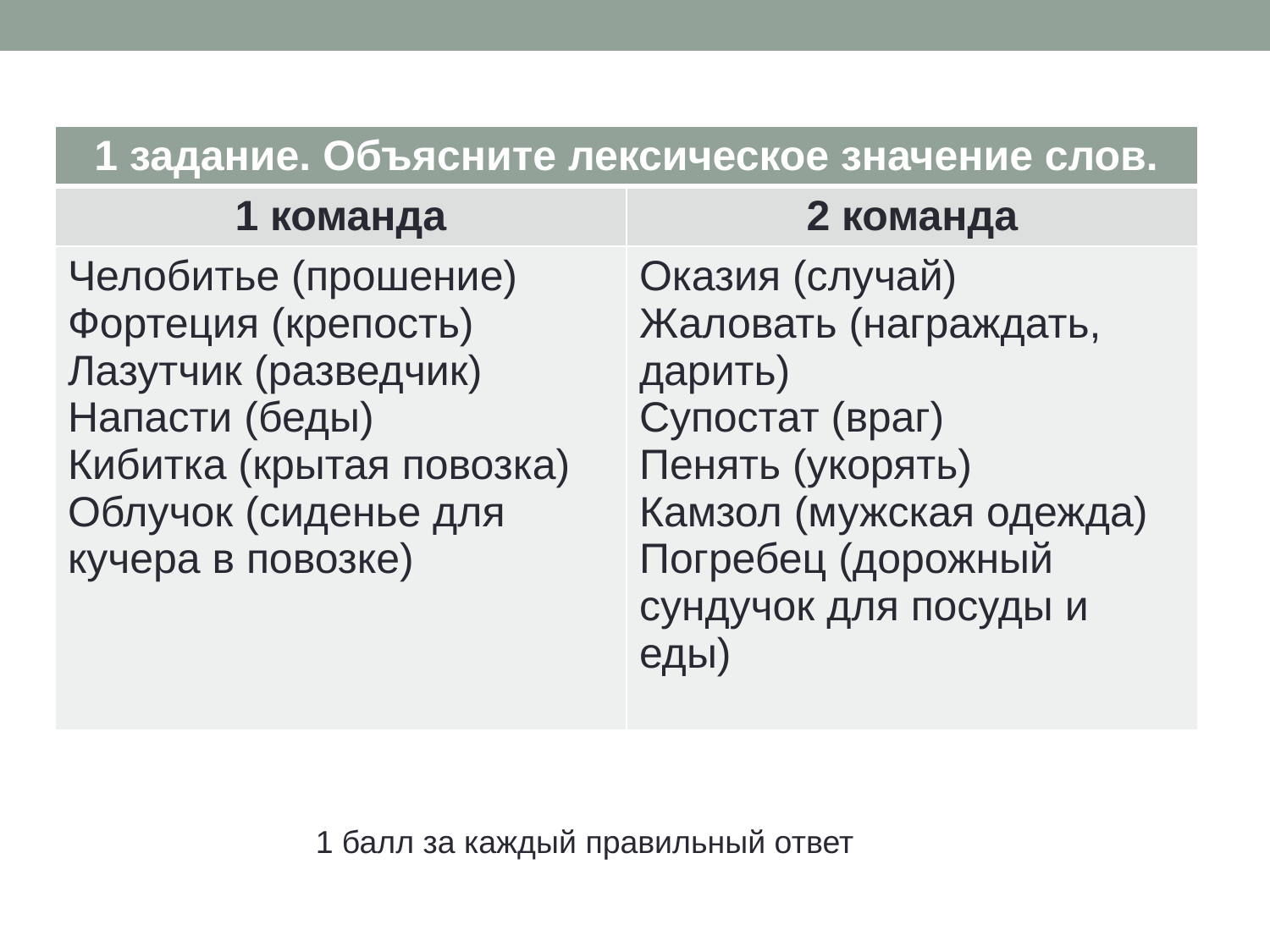

| 1 задание. Объясните лексическое значение слов. |  |
| --- | --- |
| 1 команда | 2 команда |
| Челобитье (прошение) Фортеция (крепость) Лазутчик (разведчик) Напасти (беды) Кибитка (крытая повозка) Облучок (сиденье для кучера в повозке) | Оказия (случай) Жаловать (награждать, дарить) Супостат (враг) Пенять (укорять) Камзол (мужская одежда) Погребец (дорожный сундучок для посуды и еды) |
1 балл за каждый правильный ответ